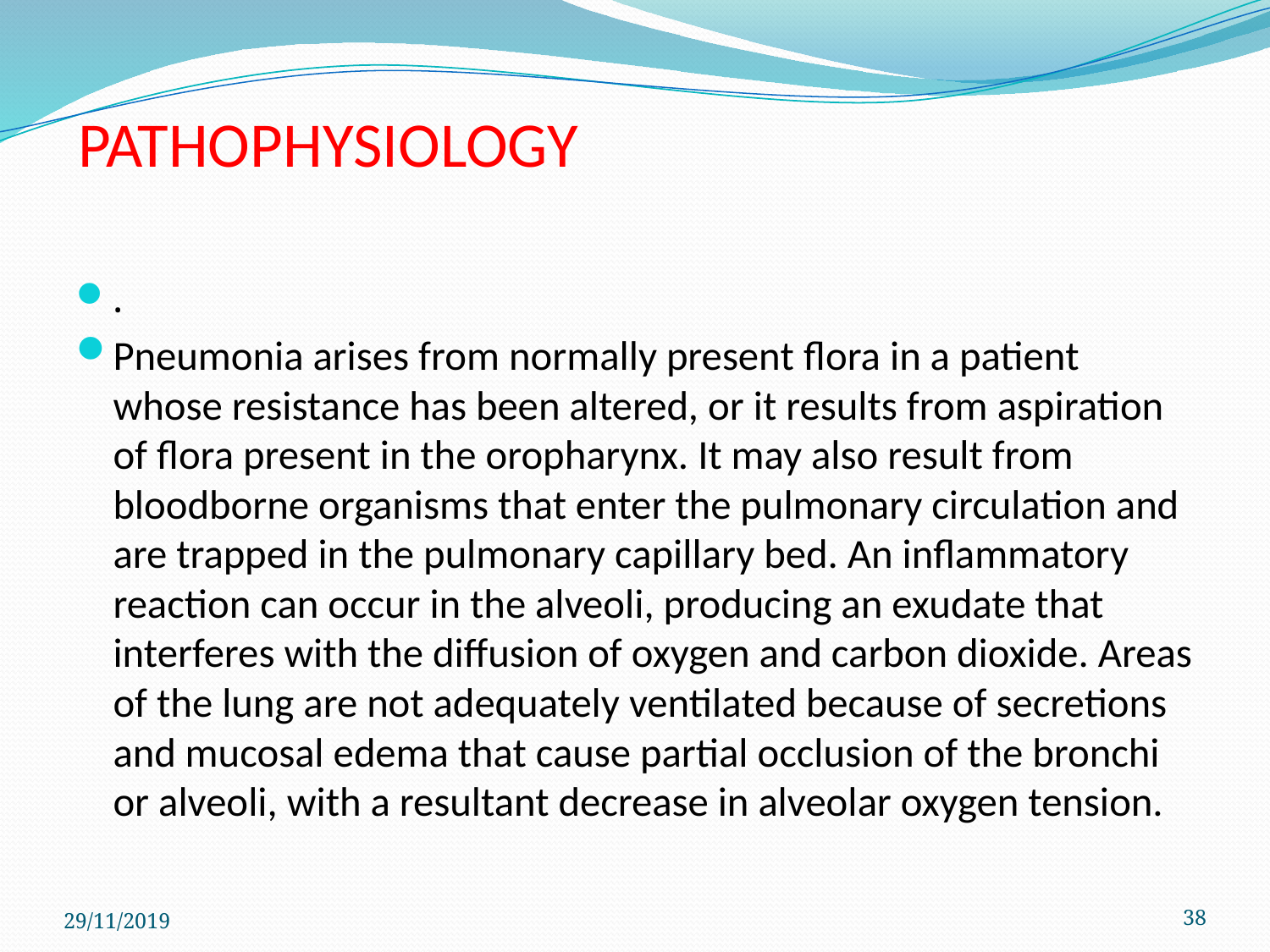

# PATHOPHYSIOLOGY
.
Pneumonia arises from normally present ﬂora in a patient whose resistance has been altered, or it results from aspiration of ﬂora present in the oropharynx. It may also result from bloodborne organisms that enter the pulmonary circulation and are trapped in the pulmonary capillary bed. An inﬂammatory reaction can occur in the alveoli, producing an exudate that interferes with the diffusion of oxygen and carbon dioxide. Areas of the lung are not adequately ventilated because of secretions and mucosal edema that cause partial occlusion of the bronchi or alveoli, with a resultant decrease in alveolar oxygen tension.
29/11/2019
38